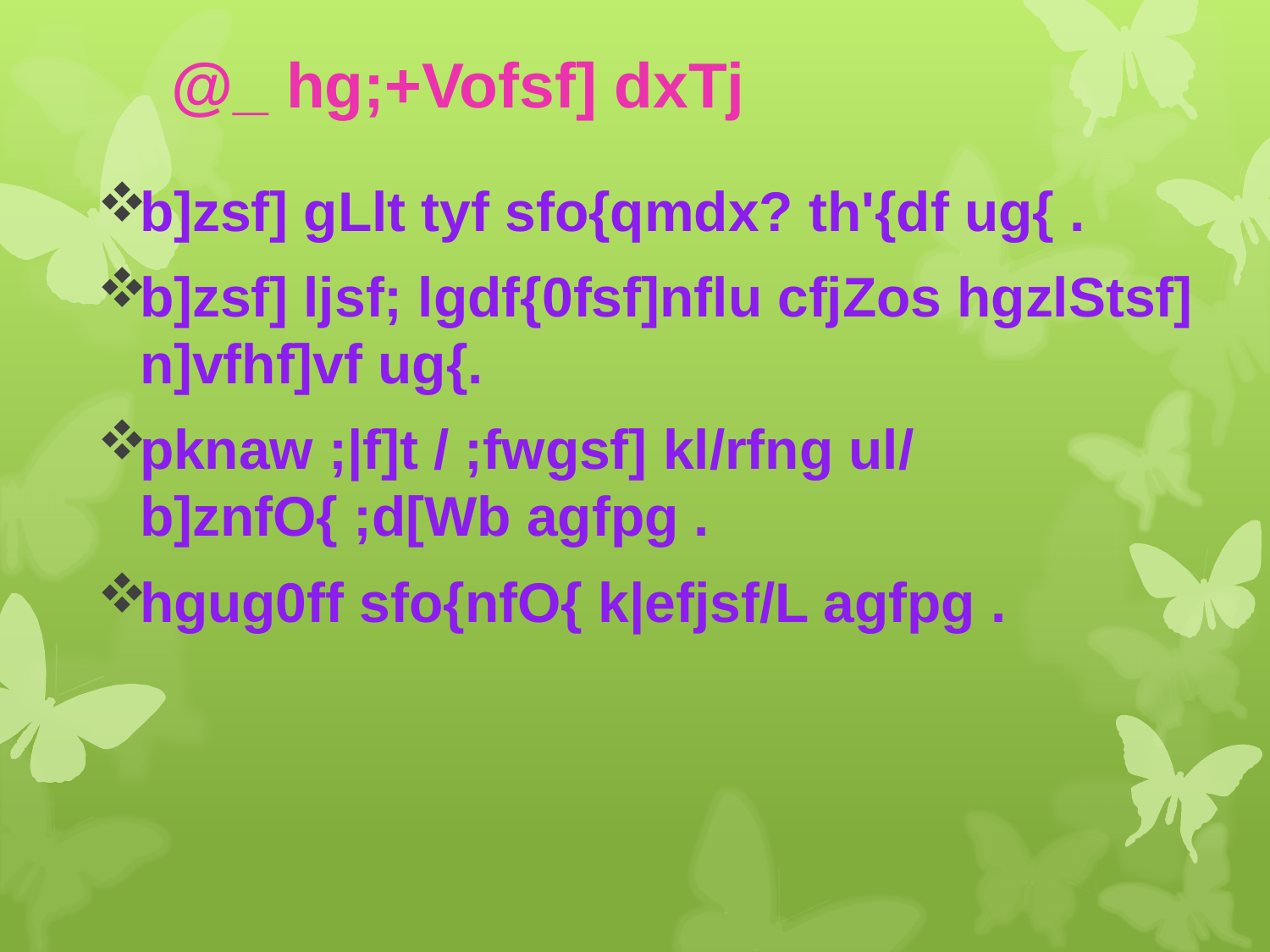

# @_ hg;+Vofsf] dxTj
b]zsf] gLlt tyf sfo{qmdx? th'{df ug{ .
b]zsf] ljsf; lgdf{0fsf]nflu cfjZos hgzlStsf] n]vfhf]vf ug{.
pknaw ;|f]t / ;fwgsf] kl/rfng ul/ b]znfO{ ;d[Wb agfpg .
hgug0ff sfo{nfO{ k|efjsf/L agfpg .